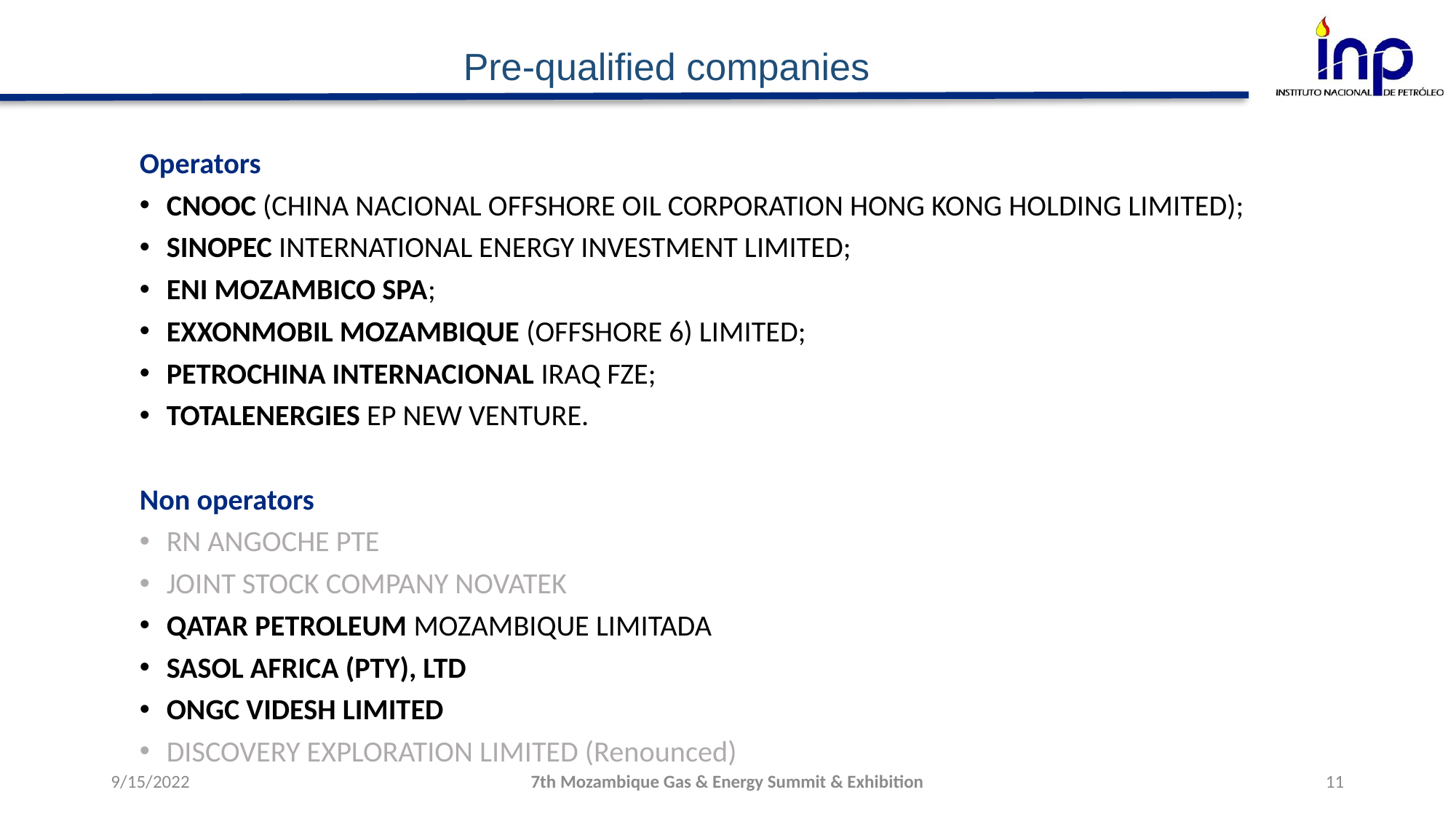

# Pre-qualified companies

Operators
CNOOC (CHINA NACIONAL OFFSHORE OIL CORPORATION HONG KONG HOLDING LIMITED);
SINOPEC INTERNATIONAL ENERGY INVESTMENT LIMITED;
ENI MOZAMBICO SPA;
EXXONMOBIL MOZAMBIQUE (OFFSHORE 6) LIMITED;
PETROCHINA INTERNACIONAL IRAQ FZE;
TOTALENERGIES EP NEW VENTURE.

Non operators
RN ANGOCHE PTE
JOINT STOCK COMPANY NOVATEK
QATAR PETROLEUM MOZAMBIQUE LIMITADA
SASOL AFRICA (PTY), LTD
ONGC VIDESH LIMITED
DISCOVERY EXPLORATION LIMITED (Renounced)

9/15/2022
7th Mozambique Gas & Energy Summit & Exhibition
11